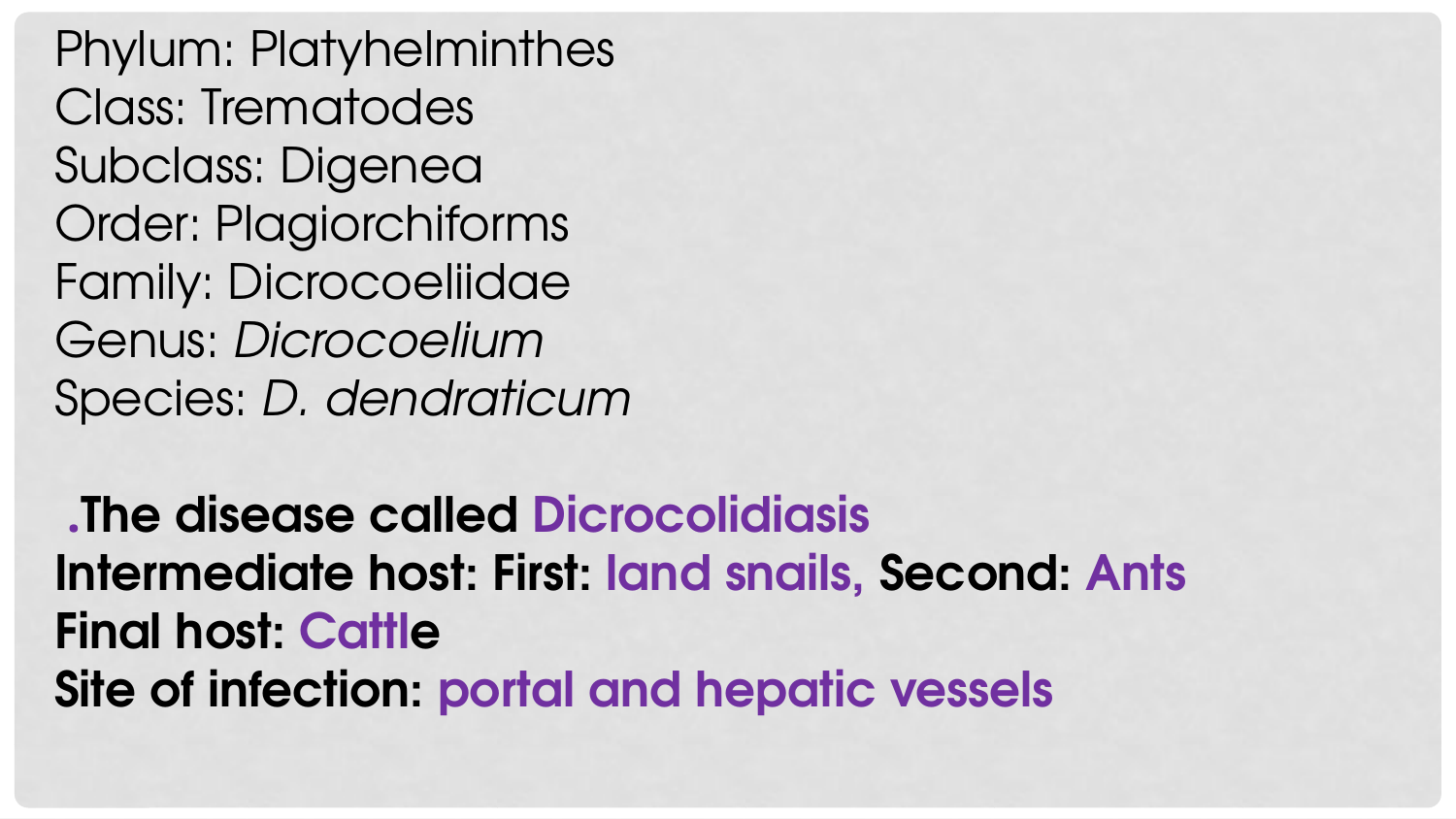

Phylum: Platyhelminthes
         Class: Trematodes
              Subclass: Digenea
                    Order: Plagiorchiforms
                           Family: Dicrocoeliidae
                                 Genus: Dicrocoelium
                                        Species: D. dendraticum

The disease called Dicrocolidiasis.
Intermediate host: First: land snails, Second: Ants
Final host: Cattle
Site of infection: portal and hepatic vessels